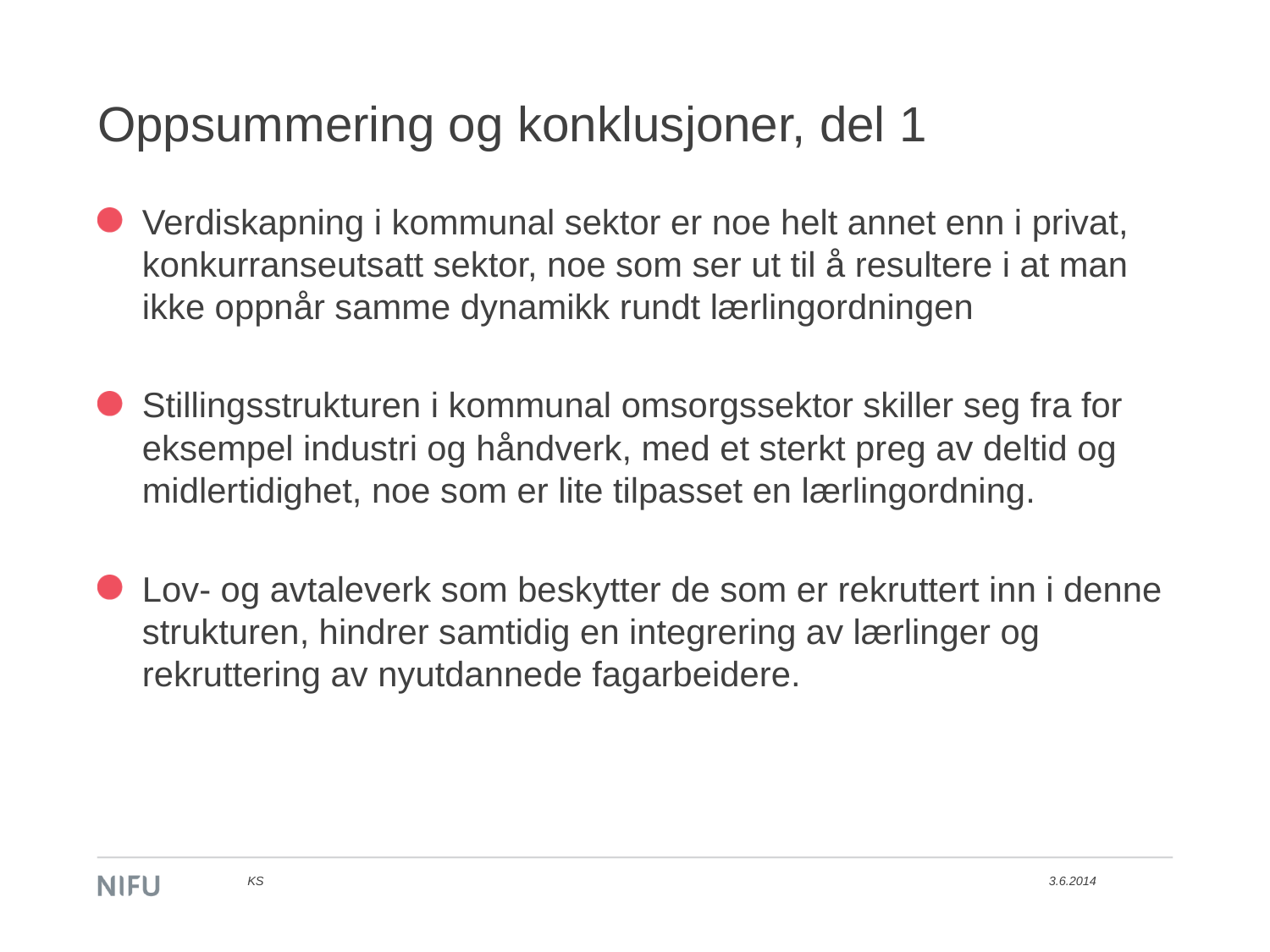

# Oppsummering og konklusjoner, del 1
Verdiskapning i kommunal sektor er noe helt annet enn i privat, konkurranseutsatt sektor, noe som ser ut til å resultere i at man ikke oppnår samme dynamikk rundt lærlingordningen

Stillingsstrukturen i kommunal omsorgssektor skiller seg fra for eksempel industri og håndverk, med et sterkt preg av deltid og midlertidighet, noe som er lite tilpasset en lærlingordning.

Lov- og avtaleverk som beskytter de som er rekruttert inn i denne strukturen, hindrer samtidig en integrering av lærlinger og rekruttering av nyutdannede fagarbeidere.
KS
3.6.2014